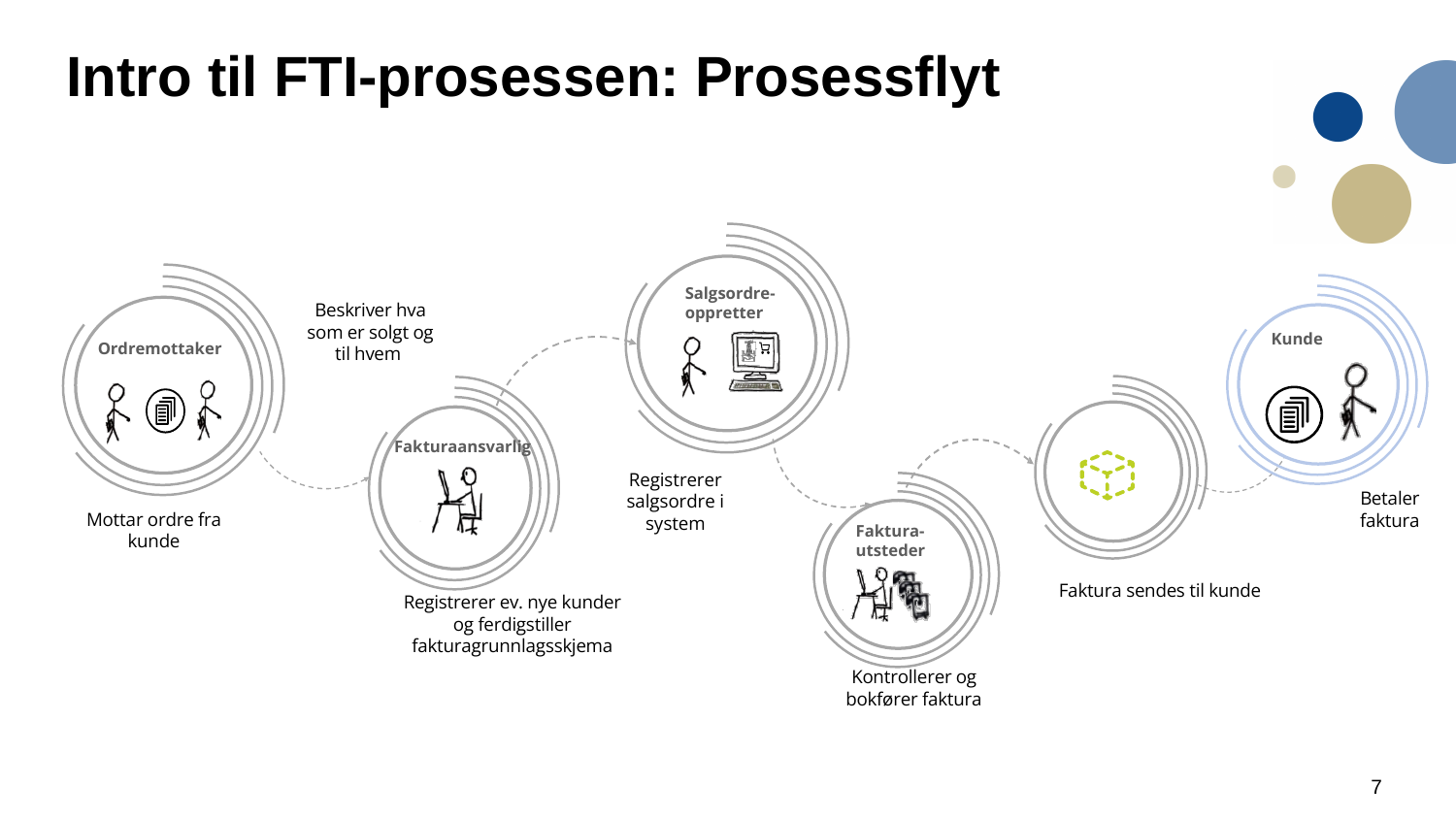

# Intro til FTI-prosessen: Prosessflyt

Kunde

Salgsordre-oppretter
Beskriver hva som er solgt og til hvem

Ordremottaker

Registrerer ev. nye kunder og ferdigstiller fakturagrunnlagsskjema
Fakturaansvarlig

Registrerer salgsordre i system

Betaler faktura
Mottar ordre fra kunde
Faktura-utsteder

Faktura sendes til kunde
Kontrollerer og bokfører faktura